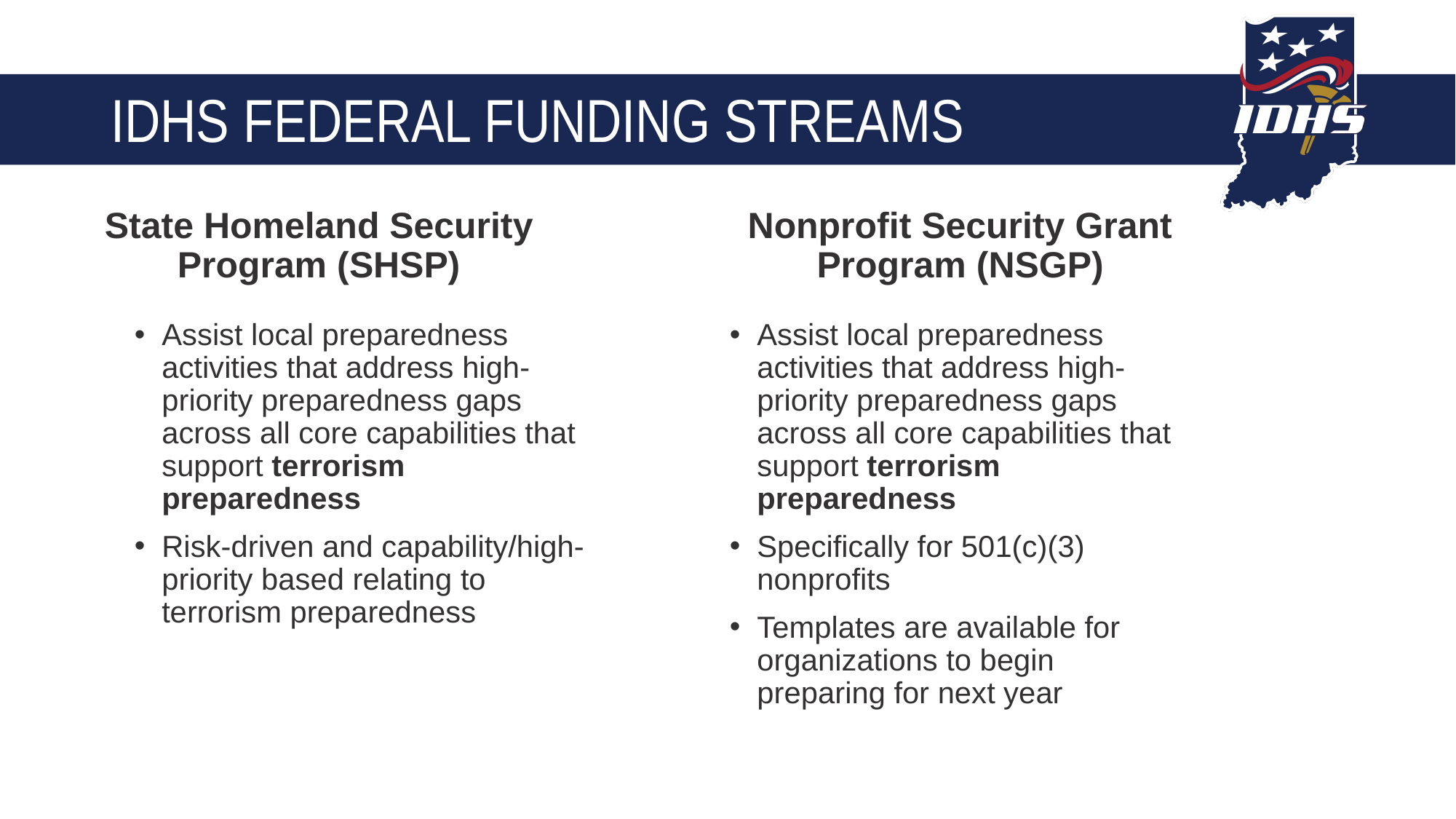

# IDHS FEDERAL FUNDING STREAMS
State Homeland Security Program (SHSP)
Nonprofit Security Grant Program (NSGP)
Assist local preparedness activities that address high-priority preparedness gaps across all core capabilities that support terrorism preparedness
Risk-driven and capability/high-priority based relating to terrorism preparedness
Assist local preparedness activities that address high-priority preparedness gaps across all core capabilities that support terrorism preparedness
Specifically for 501(c)(3) nonprofits
Templates are available for organizations to begin preparing for next year